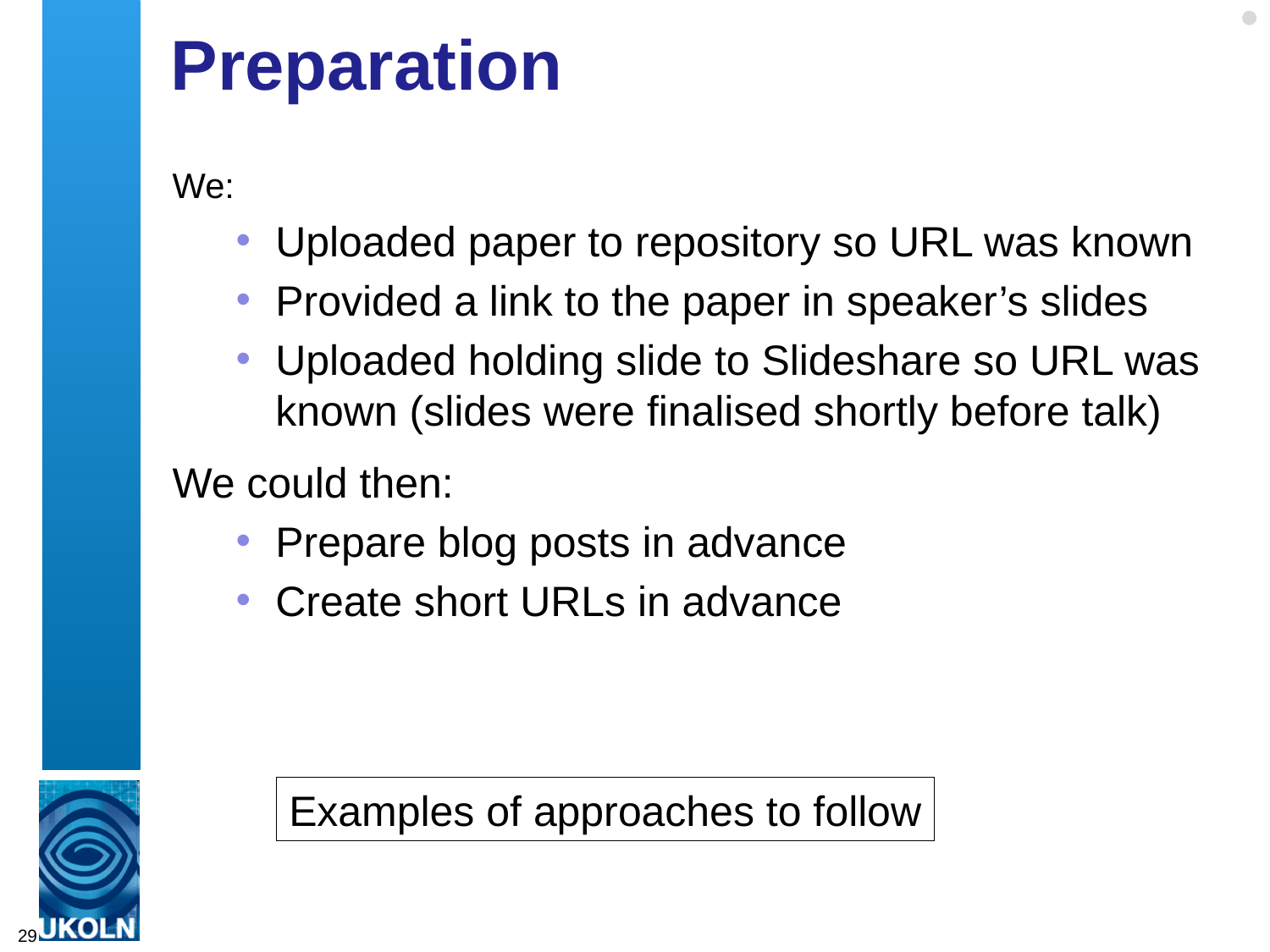

# Preparation
We:
Uploaded paper to repository so URL was known
Provided a link to the paper in speaker’s slides
Uploaded holding slide to Slideshare so URL was known (slides were finalised shortly before talk)
We could then:
Prepare blog posts in advance
Create short URLs in advance
Examples of approaches to follow
29